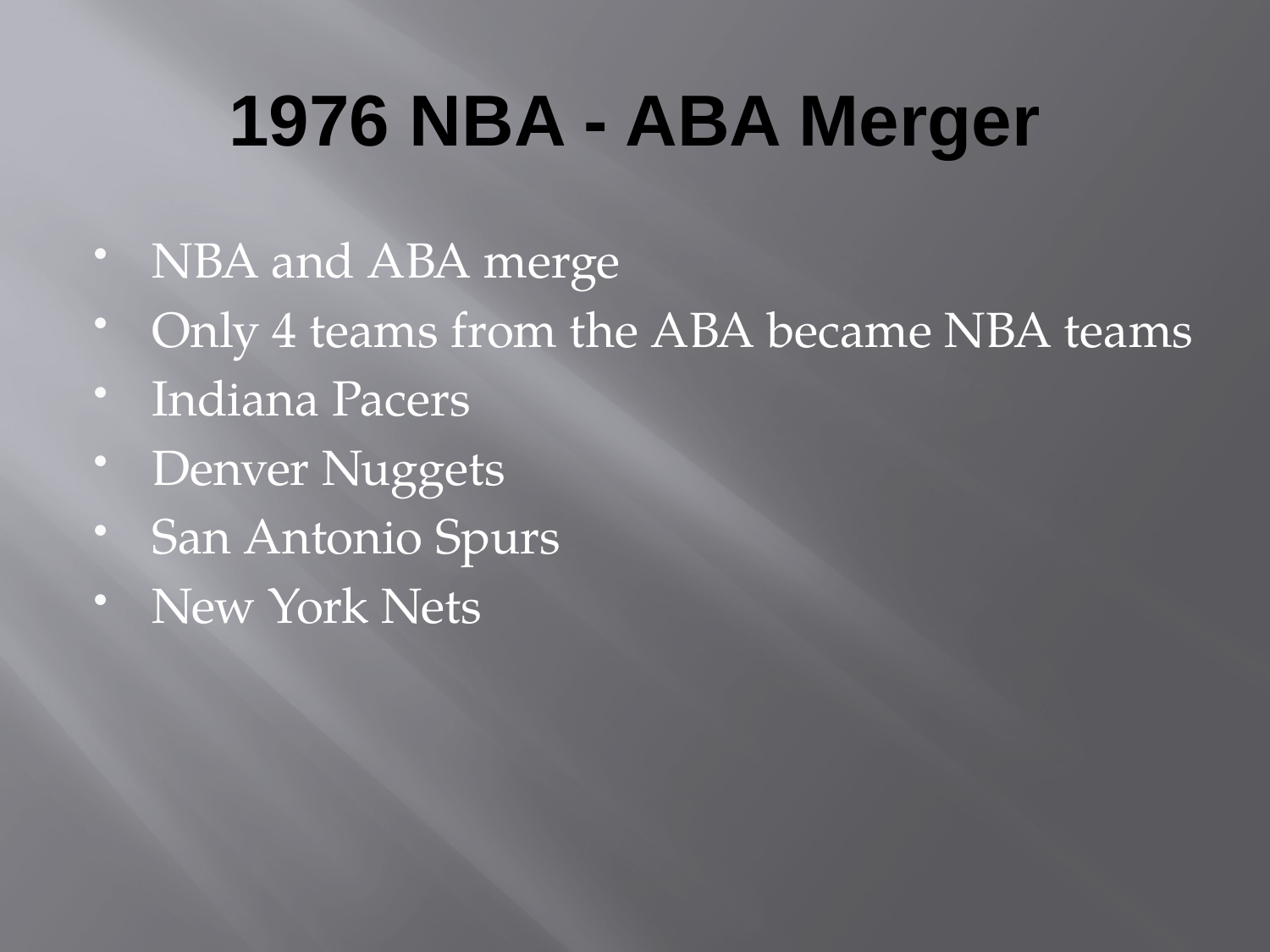

# 1976 NBA - ABA Merger
NBA and ABA merge
Only 4 teams from the ABA became NBA teams
Indiana Pacers
Denver Nuggets
San Antonio Spurs
New York Nets